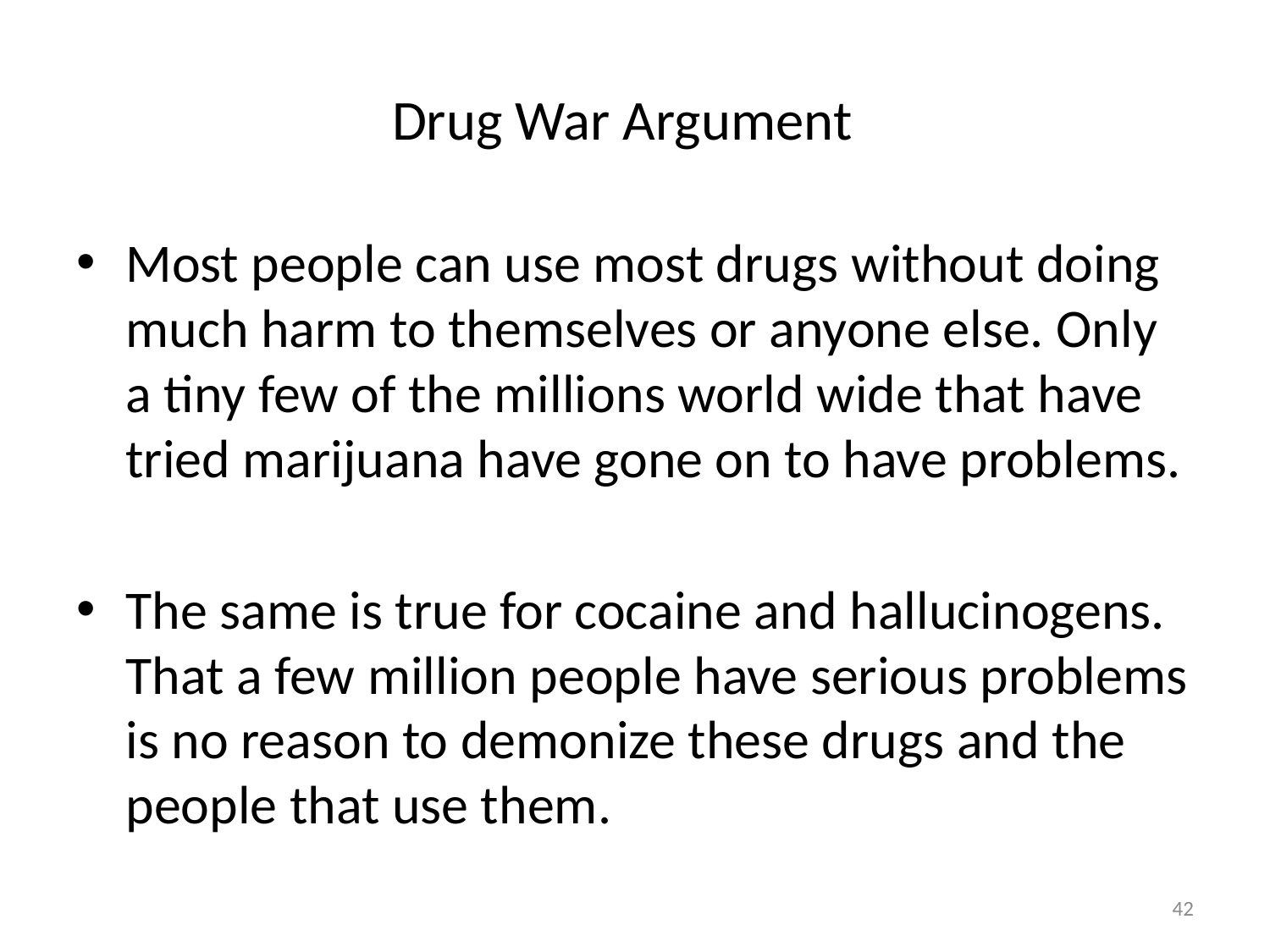

# Drug War Argument
Most people can use most drugs without doing much harm to themselves or anyone else. Only a tiny few of the millions world wide that have tried marijuana have gone on to have problems.

The same is true for cocaine and hallucinogens. That a few million people have serious problems is no reason to demonize these drugs and the people that use them.
42